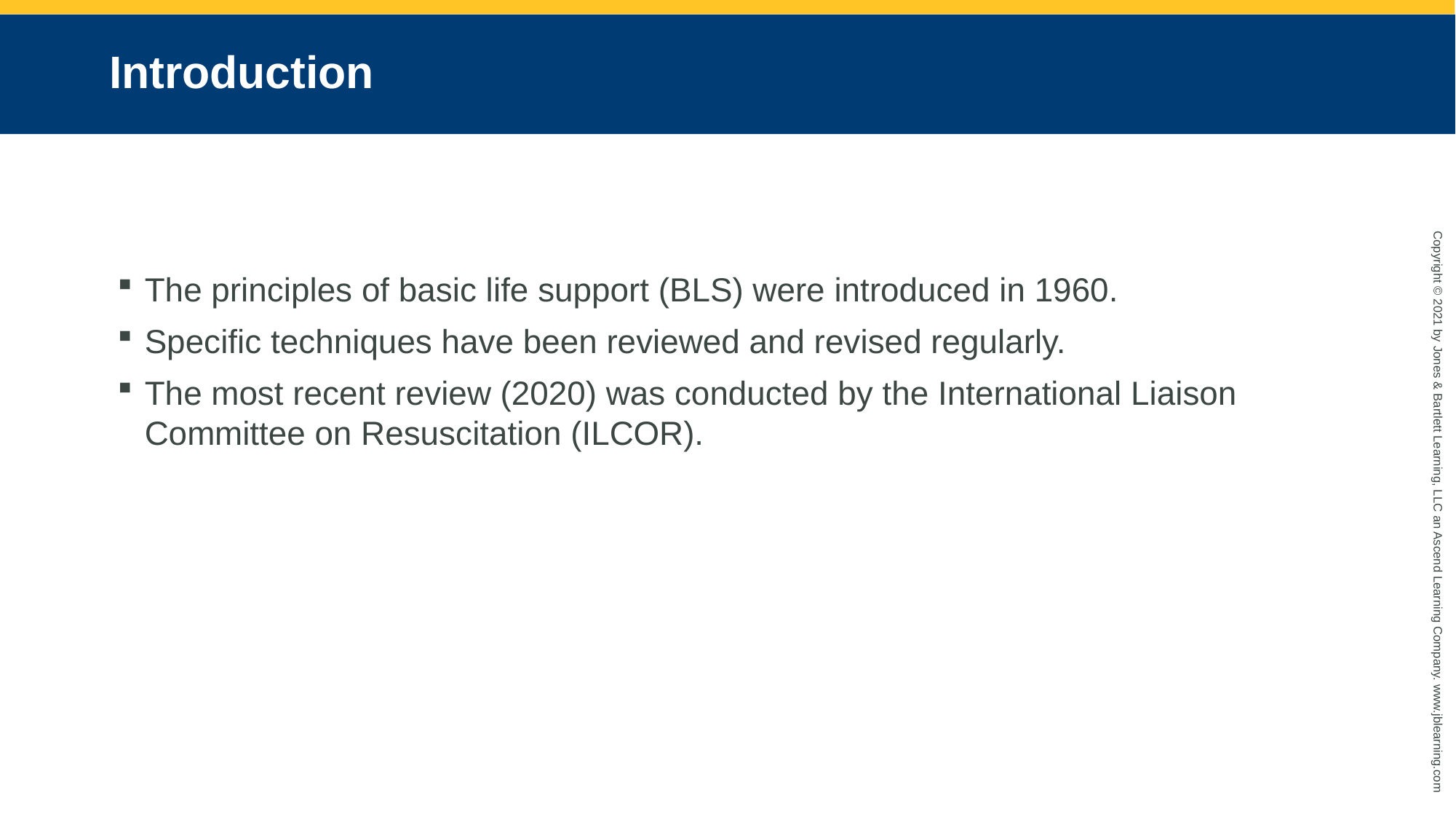

# Introduction
The principles of basic life support (BLS) were introduced in 1960.
Specific techniques have been reviewed and revised regularly.
The most recent review (2020) was conducted by the International Liaison Committee on Resuscitation (ILCOR).